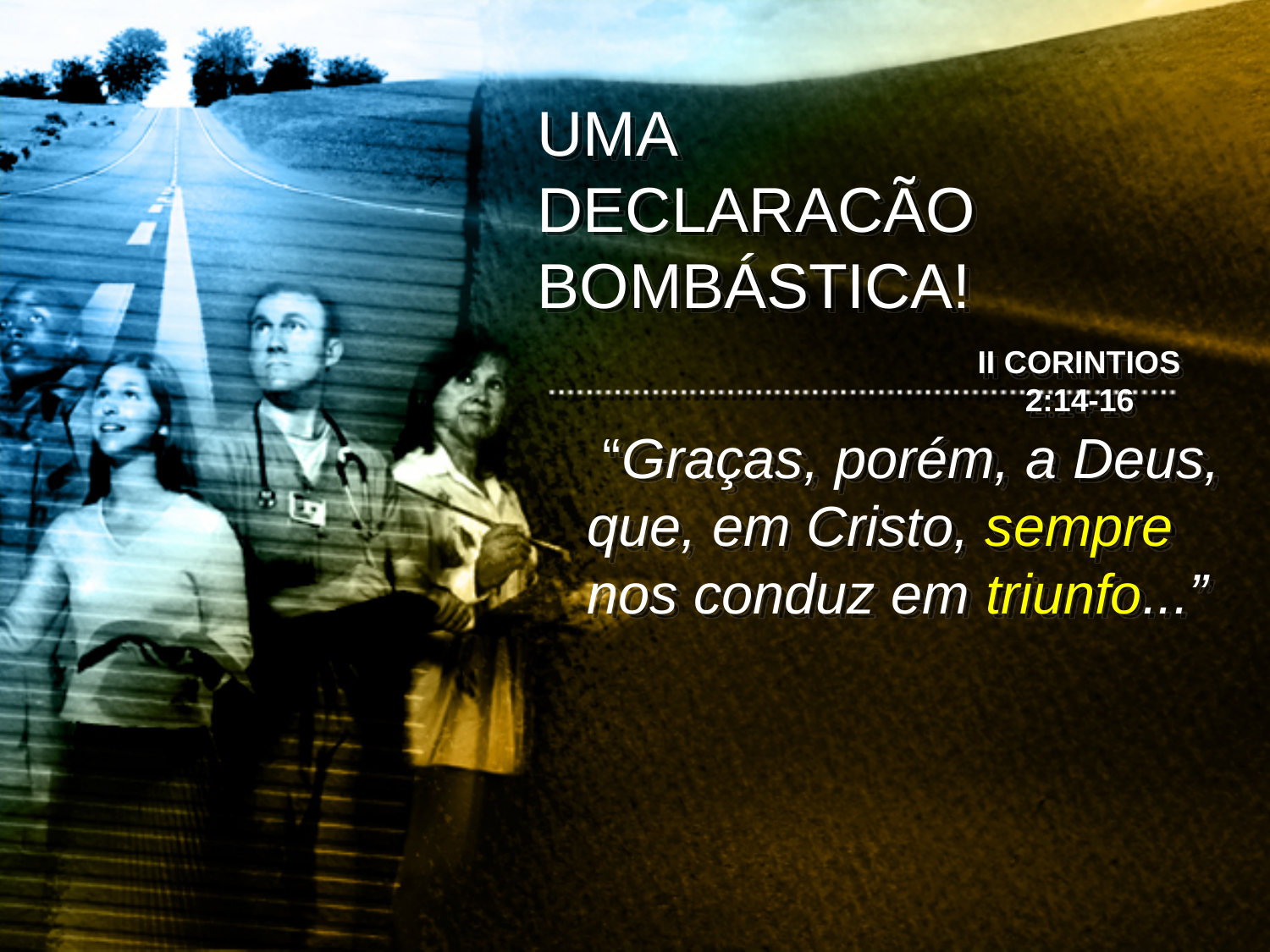

UMA DECLARACÃO BOMBÁSTICA!
II CORINTIOS 2:14-16
 “Graças, porém, a Deus, que, em Cristo, sempre nos conduz em triunfo...”